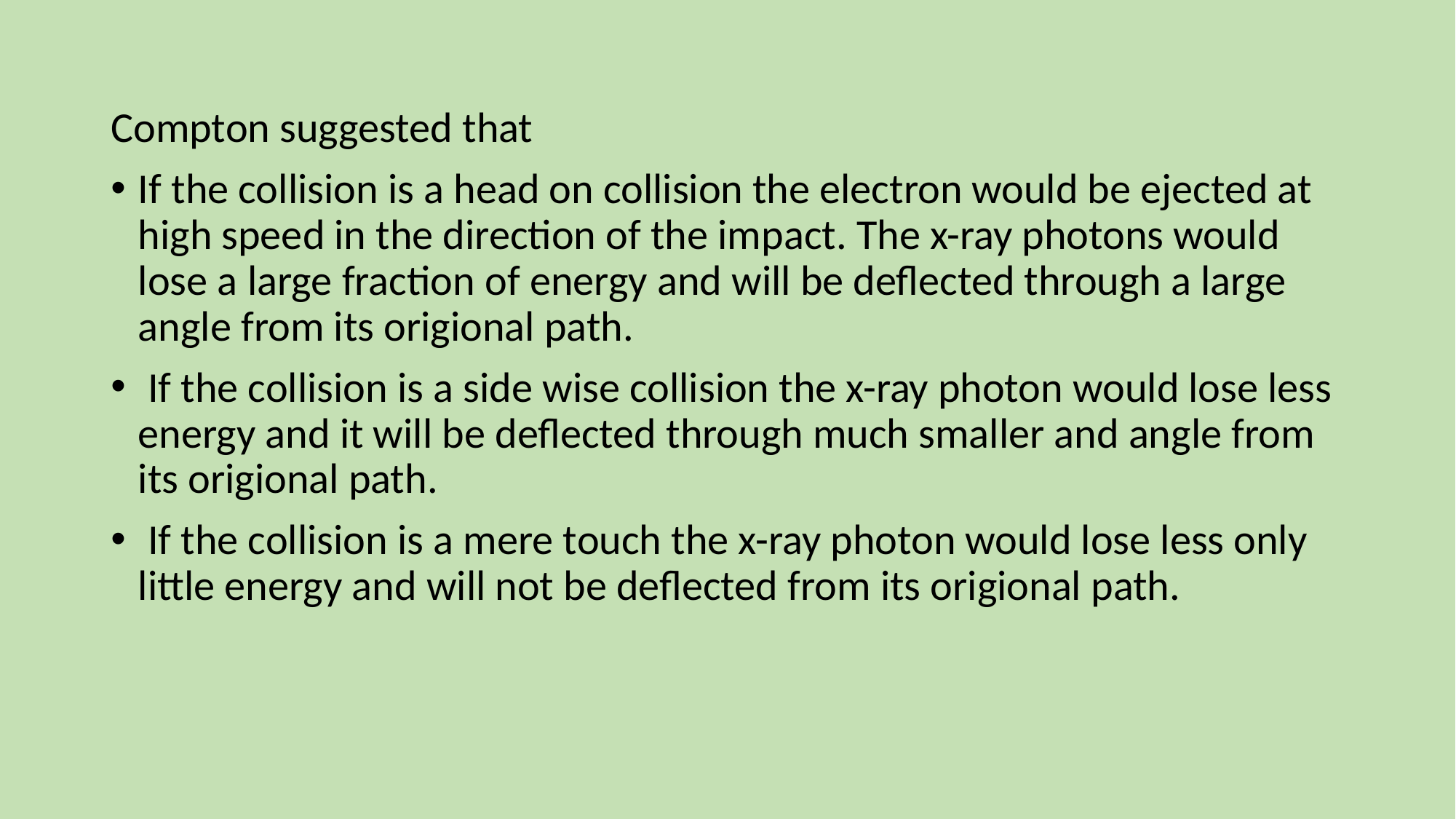

Compton suggested that
If the collision is a head on collision the electron would be ejected at high speed in the direction of the impact. The x-ray photons would lose a large fraction of energy and will be deflected through a large angle from its origional path.
 If the collision is a side wise collision the x-ray photon would lose less energy and it will be deflected through much smaller and angle from its origional path.
 If the collision is a mere touch the x-ray photon would lose less only little energy and will not be deflected from its origional path.